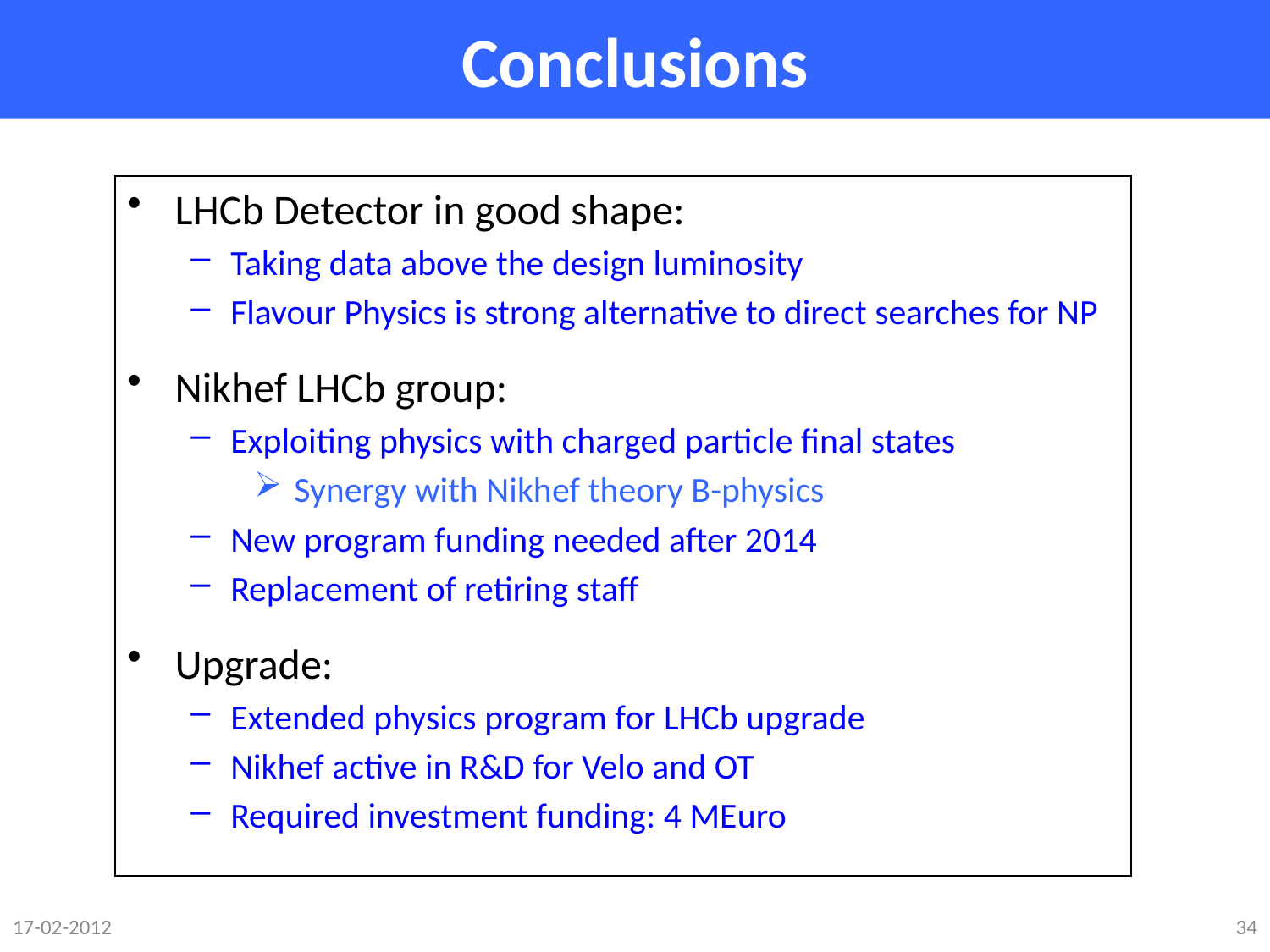

# Conclusions
LHCb Detector in good shape:
Taking data above the design luminosity
Flavour Physics is strong alternative to direct searches for NP

Nikhef LHCb group:
Exploiting physics with charged particle final states
Synergy with Nikhef theory B-physics
New program funding needed after 2014
Replacement of retiring staff

Upgrade:
Extended physics program for LHCb upgrade
Nikhef active in R&D for Velo and OT
Required investment funding: 4 MEuro

17-02-2012
34